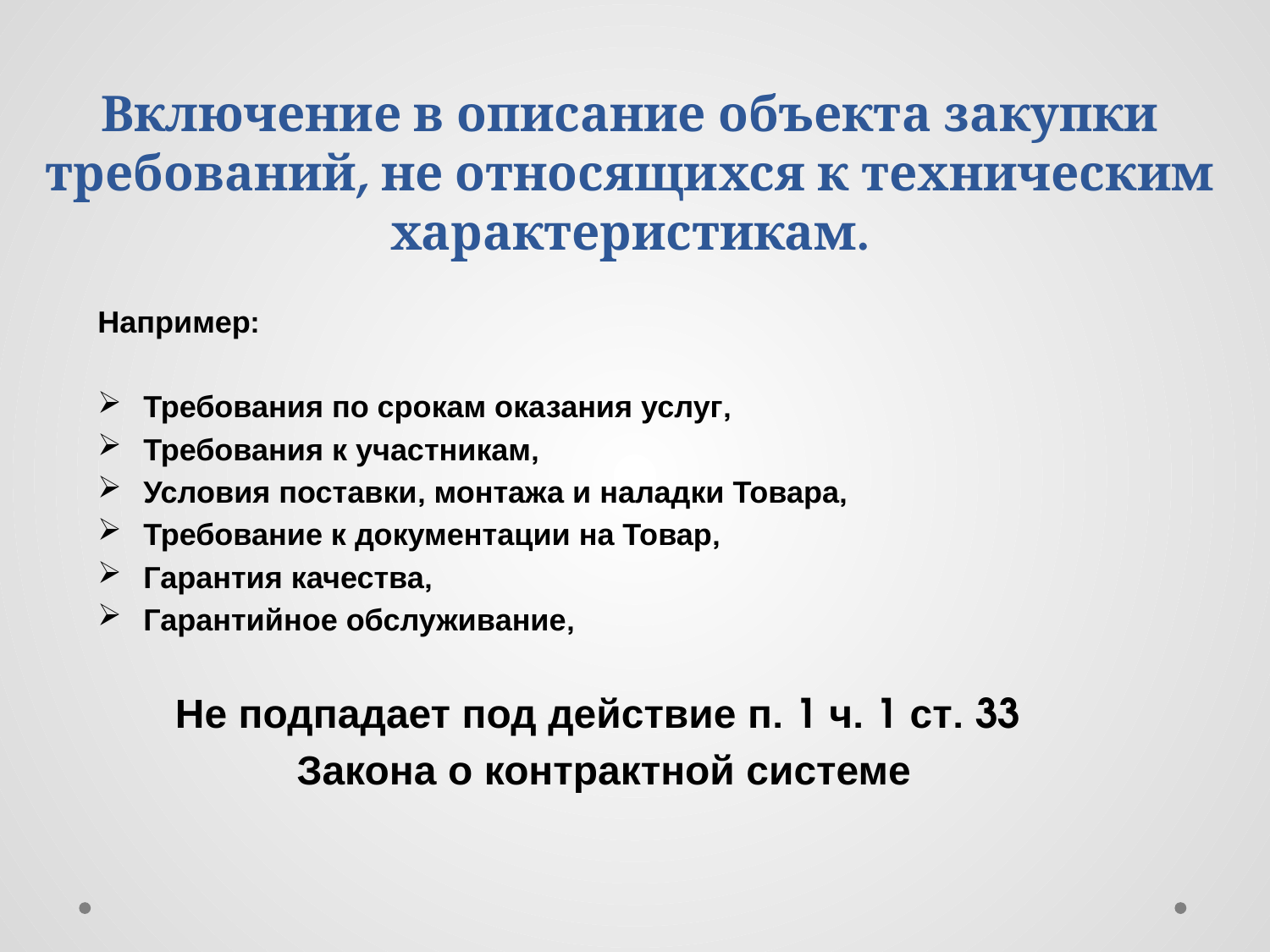

# Включение в описание объекта закупки требований, не относящихся к техническим характеристикам.

Например:

Требования по срокам оказания услуг,
Требования к участникам,
Условия поставки, монтажа и наладки Товара,
Требование к документации на Товар,
Гарантия качества,
Гарантийное обслуживание,

Не подпадает под действие п. 1 ч. 1 ст. 33
Закона о контрактной системе